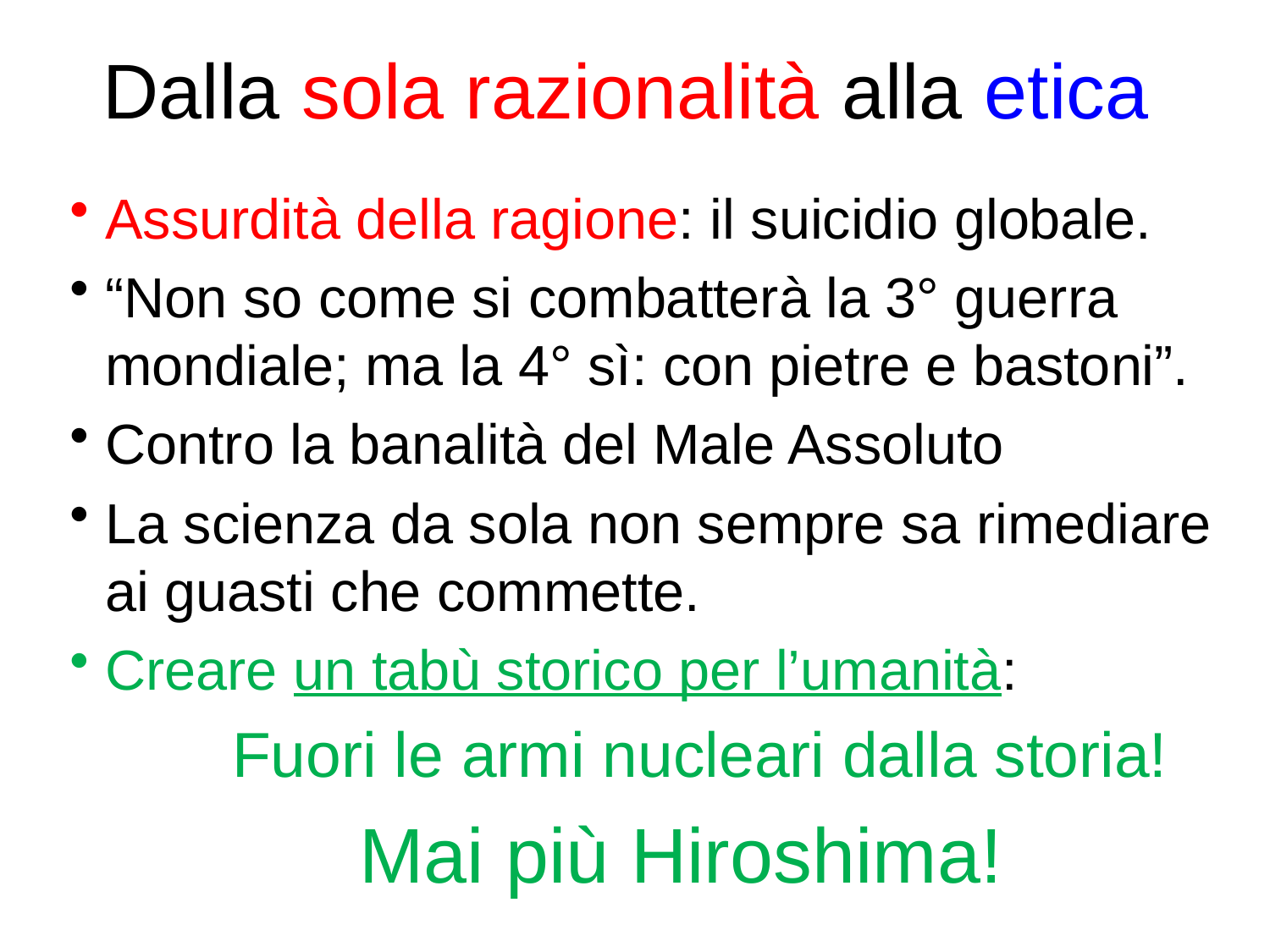

# Dalla sola razionalità alla etica
Assurdità della ragione: il suicidio globale.
“Non so come si combatterà la 3° guerra mondiale; ma la 4° sì: con pietre e bastoni”.
Contro la banalità del Male Assoluto
La scienza da sola non sempre sa rimediare ai guasti che commette.
Creare un tabù storico per l’umanità:
		Fuori le armi nucleari dalla storia!
			Mai più Hiroshima!